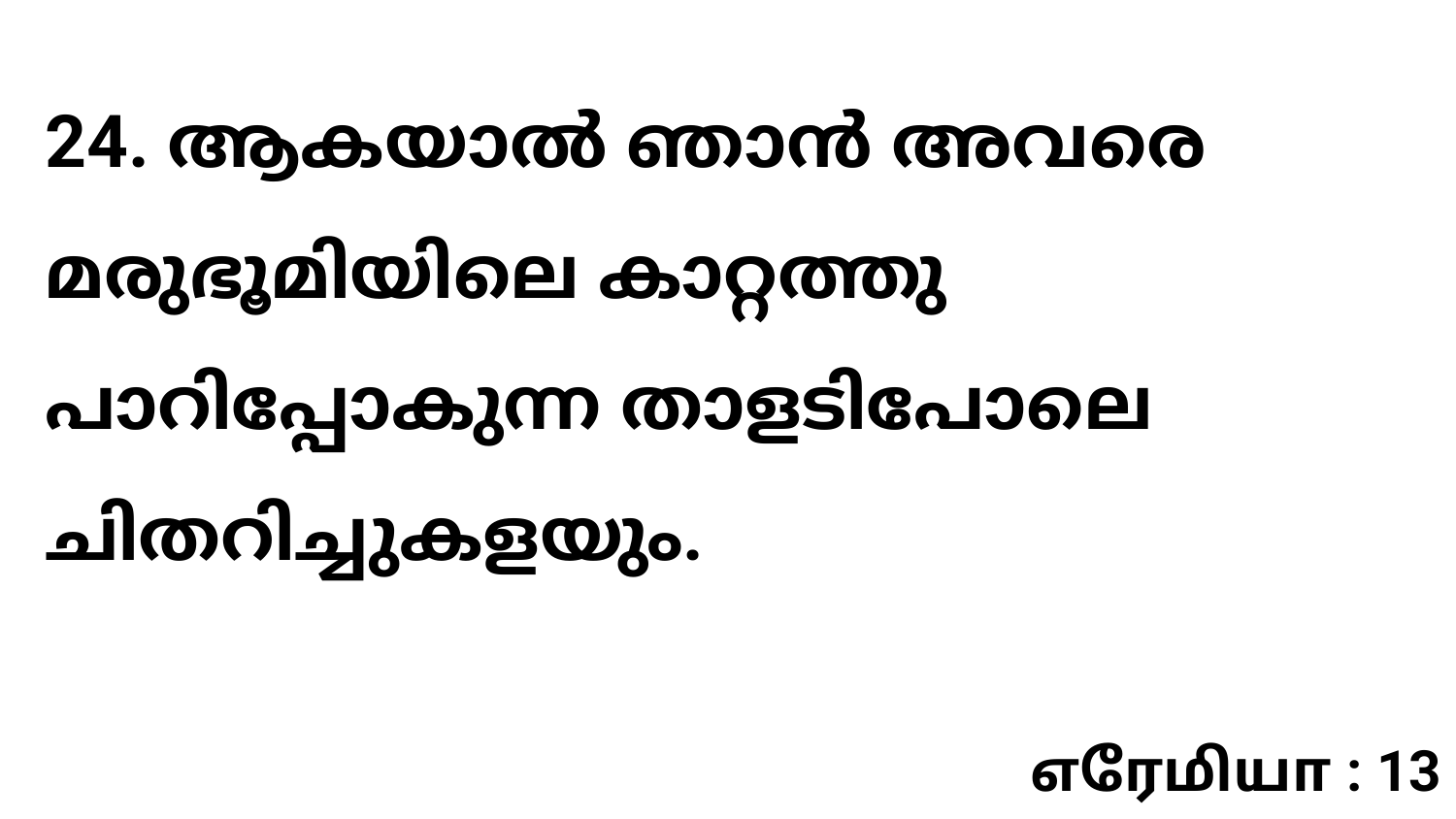

24. ആകയാൽ ഞാൻ അവരെ മരുഭൂമിയിലെ കാറ്റത്തു പാറിപ്പോകുന്ന താളടിപോലെ ചിതറിച്ചുകളയും.
எரேமியா : 13